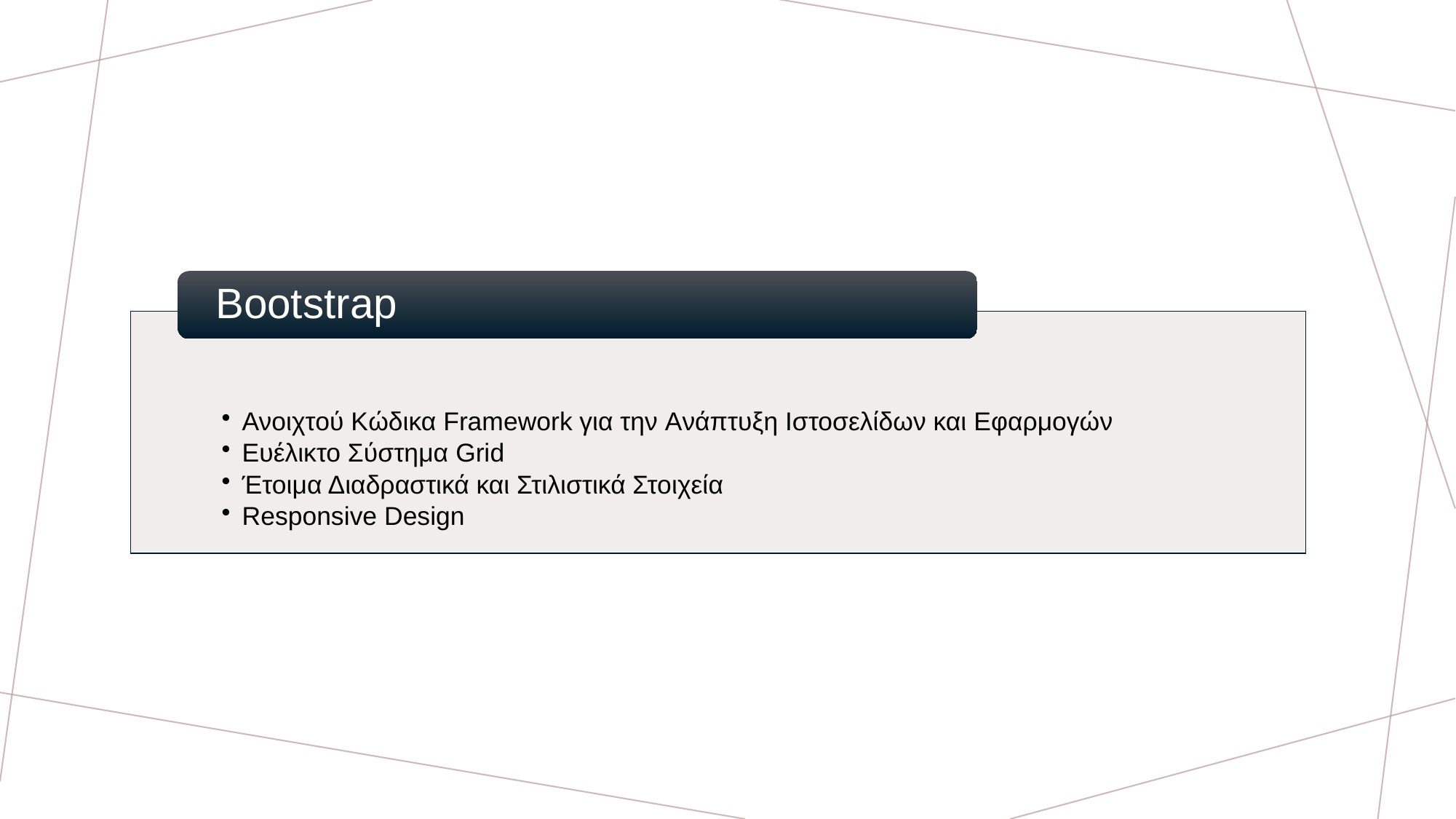

Ανοιχτού Kώδικα Framework για την Aνάπτυξη Iστοσελίδων και Eφαρμογών
Ευέλικτο Σύστημα Grid
Έτοιμα Διαδραστικά και Στιλιστικά Στοιχεία
Responsive Design
Bootstrap